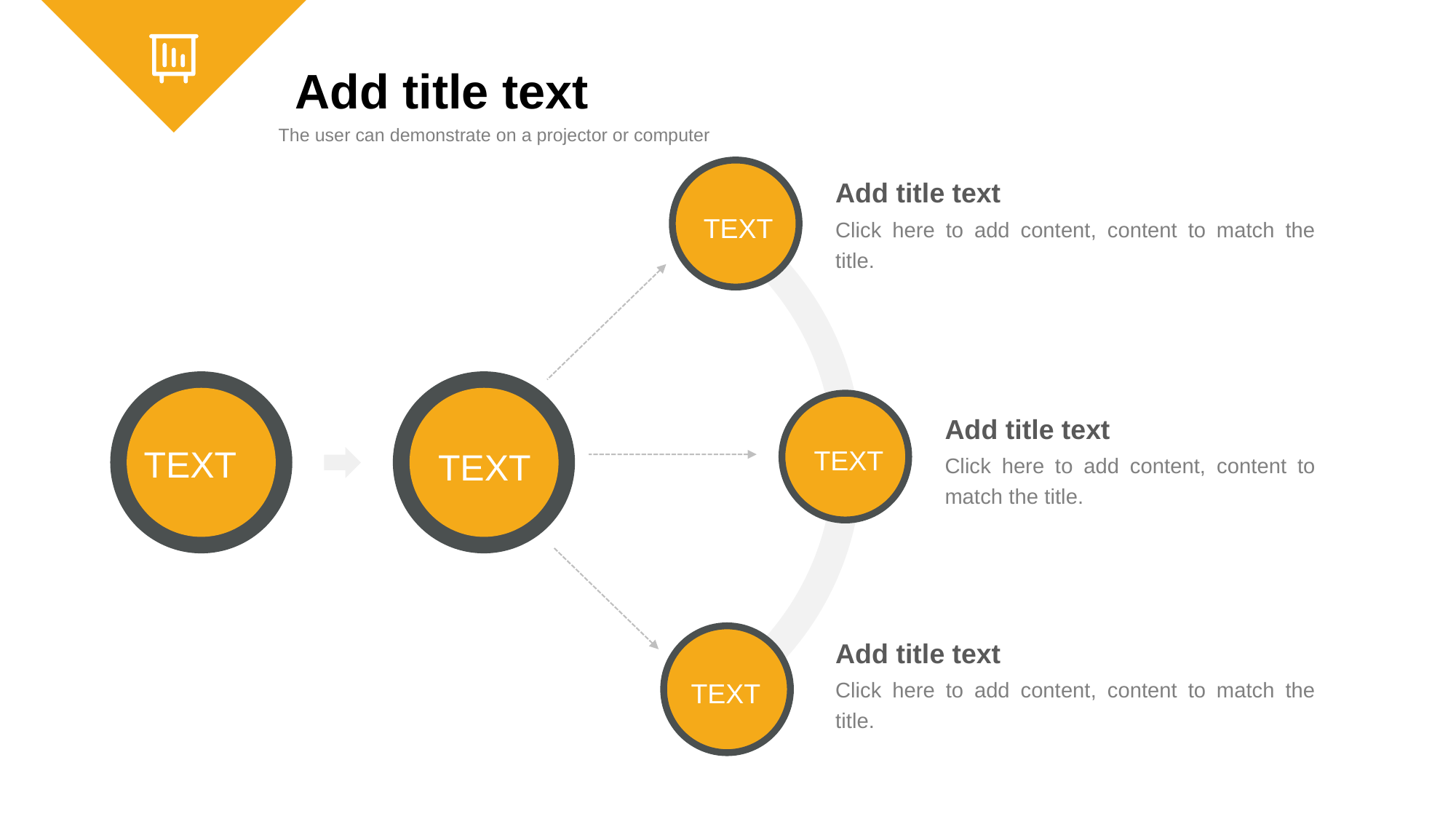

Add title text
The user can demonstrate on a projector or computer

Add title text
Click here to add content, content to match the title.

TEXT

Add title text
Click here to add content, content to match the title.
TEXT
TEXT
TEXT

Add title text
Click here to add content, content to match the title.

TEXT